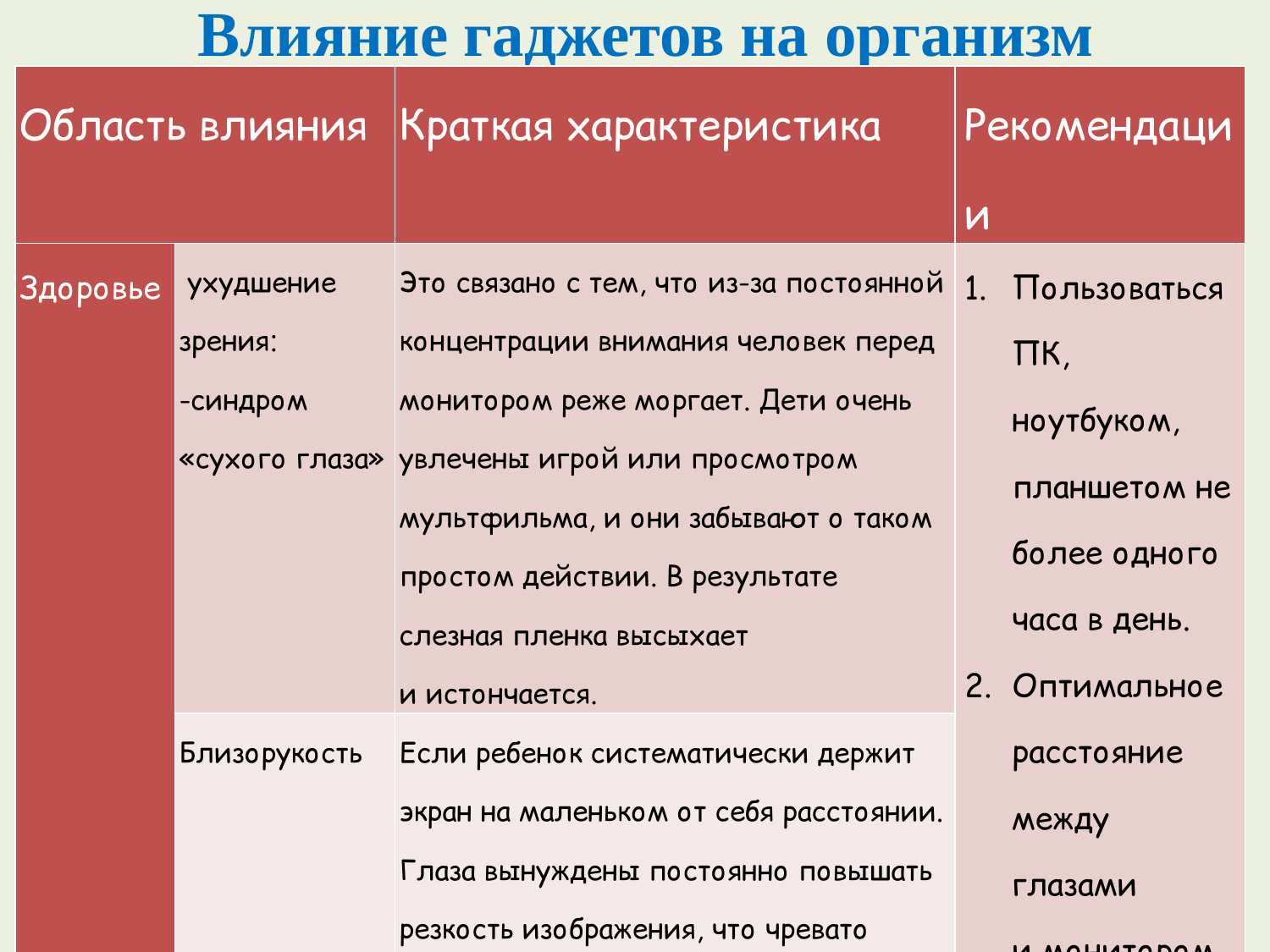

# Влияние гаджетов на организм
| Область влияния |  | Краткая характеристика | Рекомендации |
| --- | --- | --- | --- |
| Здоровье | ухудшение зрения: -синдром «сухого глаза» | Это связано с тем, что из-за постоянной концентрации внимания человек перед монитором реже моргает. Дети очень увлечены игрой или просмотром мультфильма, и они забывают о таком простом действии. В результате слезная пленка высыхает и истончается. | Пользоваться ПК, ноутбуком, планшетом не более одного часа в день. Оптимальное расстояние между глазами и монитором - 60-70 см |
|  | Близорукость | Если ребенок систематически держит экран на маленьком от себя расстоянии. Глаза вынуждены постоянно повышать резкость изображения, что чревато спазмом зрительных мышц. |  |